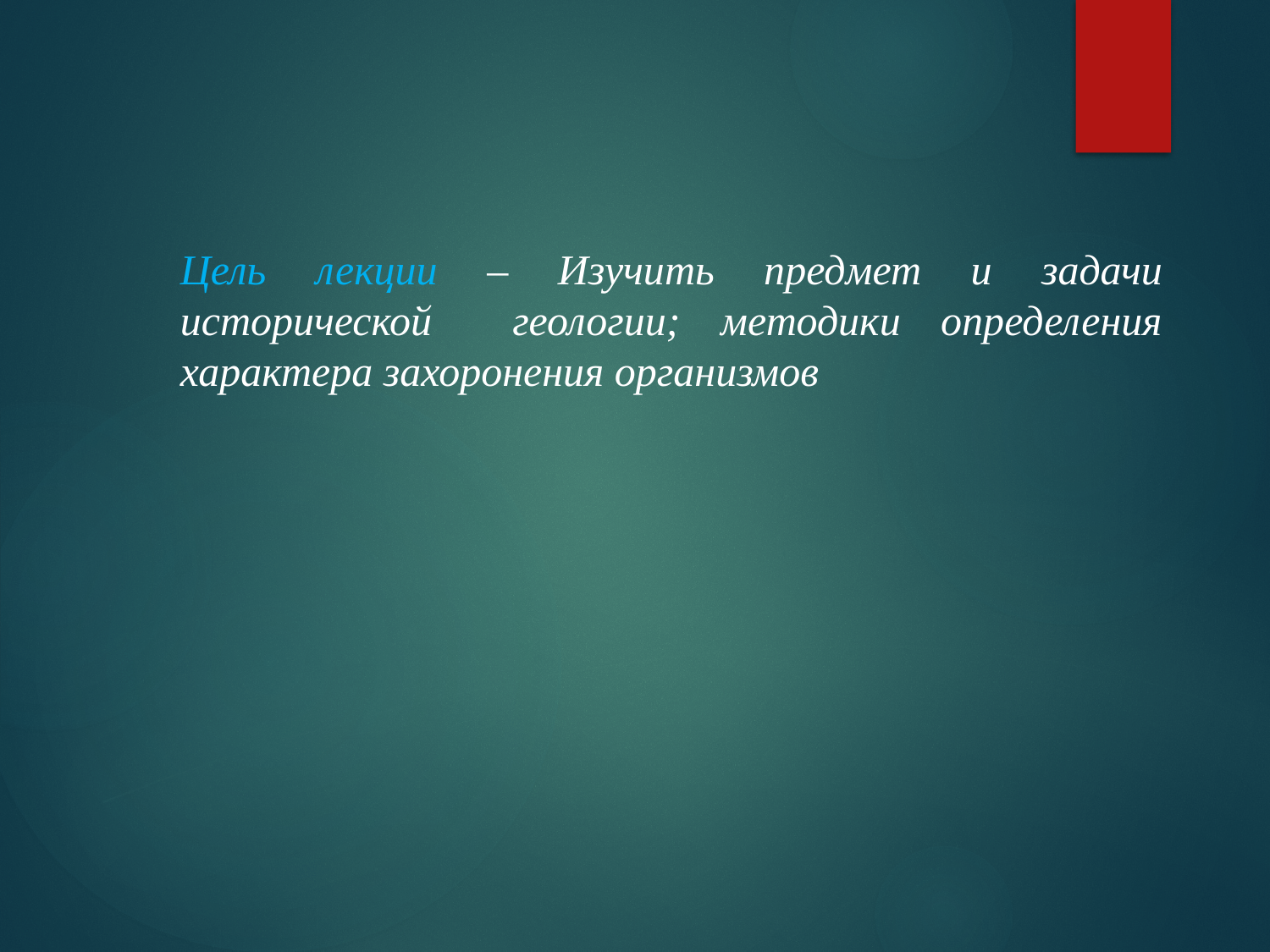

Цель лекции – Изучить предмет и задачи исторической  геологии; методики определения характера захоронения организмов